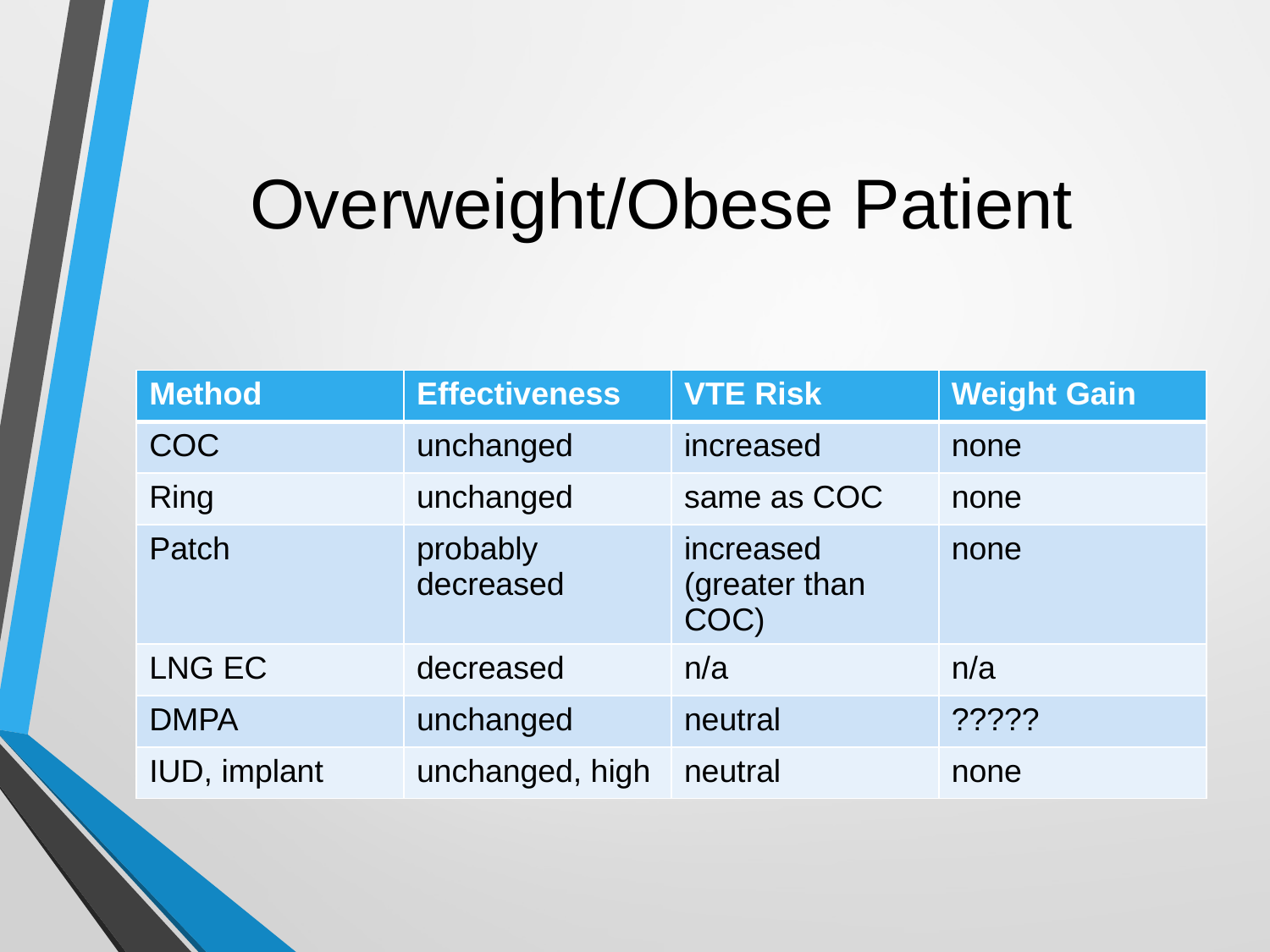

# Overweight/Obese Patient
| Method | Effectiveness | VTE Risk | Weight Gain |
| --- | --- | --- | --- |
| COC | unchanged | increased | none |
| Ring | unchanged | same as COC | none |
| Patch | probably decreased | increased (greater than COC) | none |
| LNG EC | decreased | n/a | n/a |
| DMPA | unchanged | neutral | ????? |
| IUD, implant | unchanged, high | neutral | none |